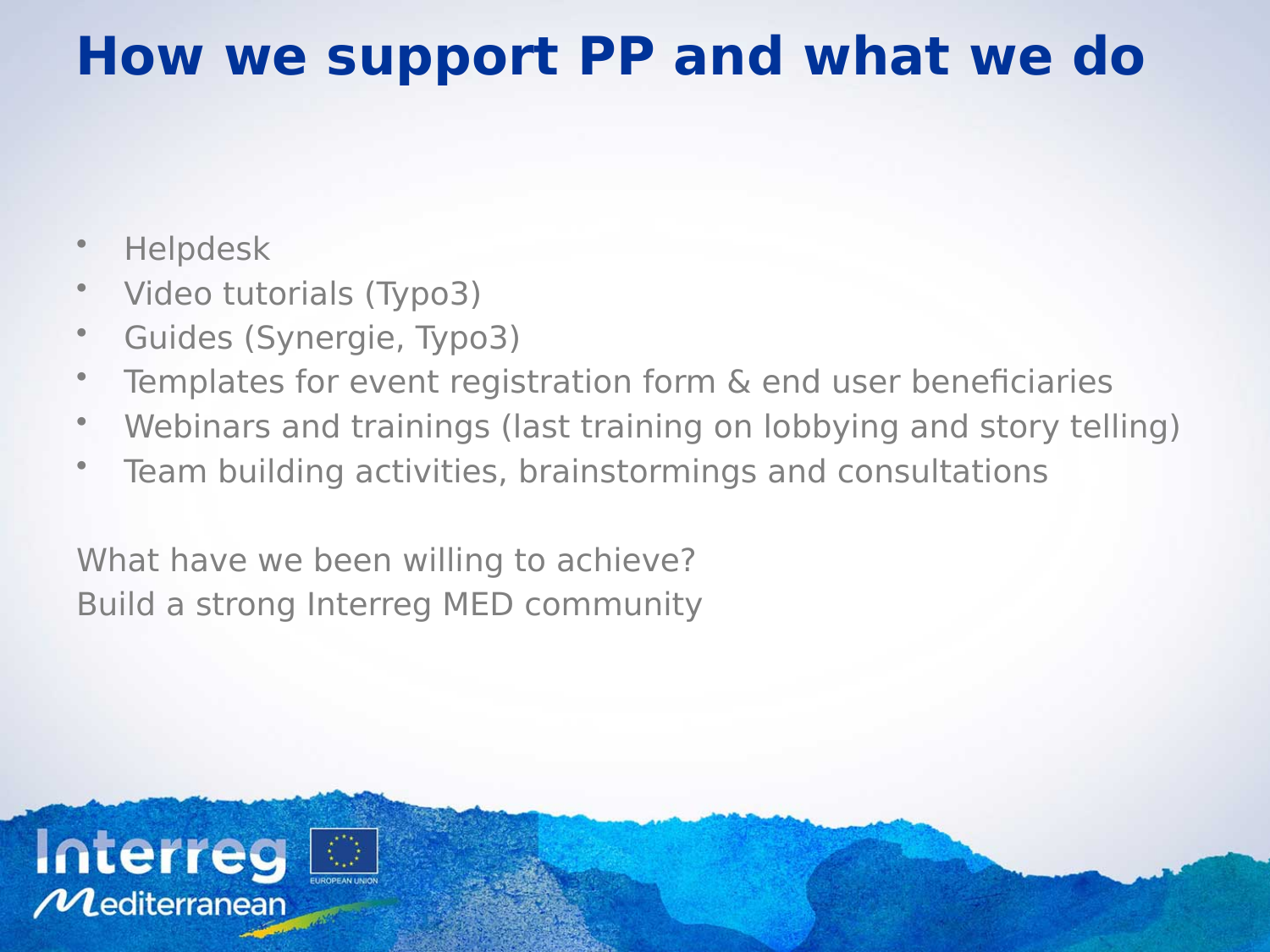

# How we support PP and what we do
Helpdesk
Video tutorials (Typo3)
Guides (Synergie, Typo3)
Templates for event registration form & end user beneficiaries
Webinars and trainings (last training on lobbying and story telling)
Team building activities, brainstormings and consultations

What have we been willing to achieve?
Build a strong Interreg MED community